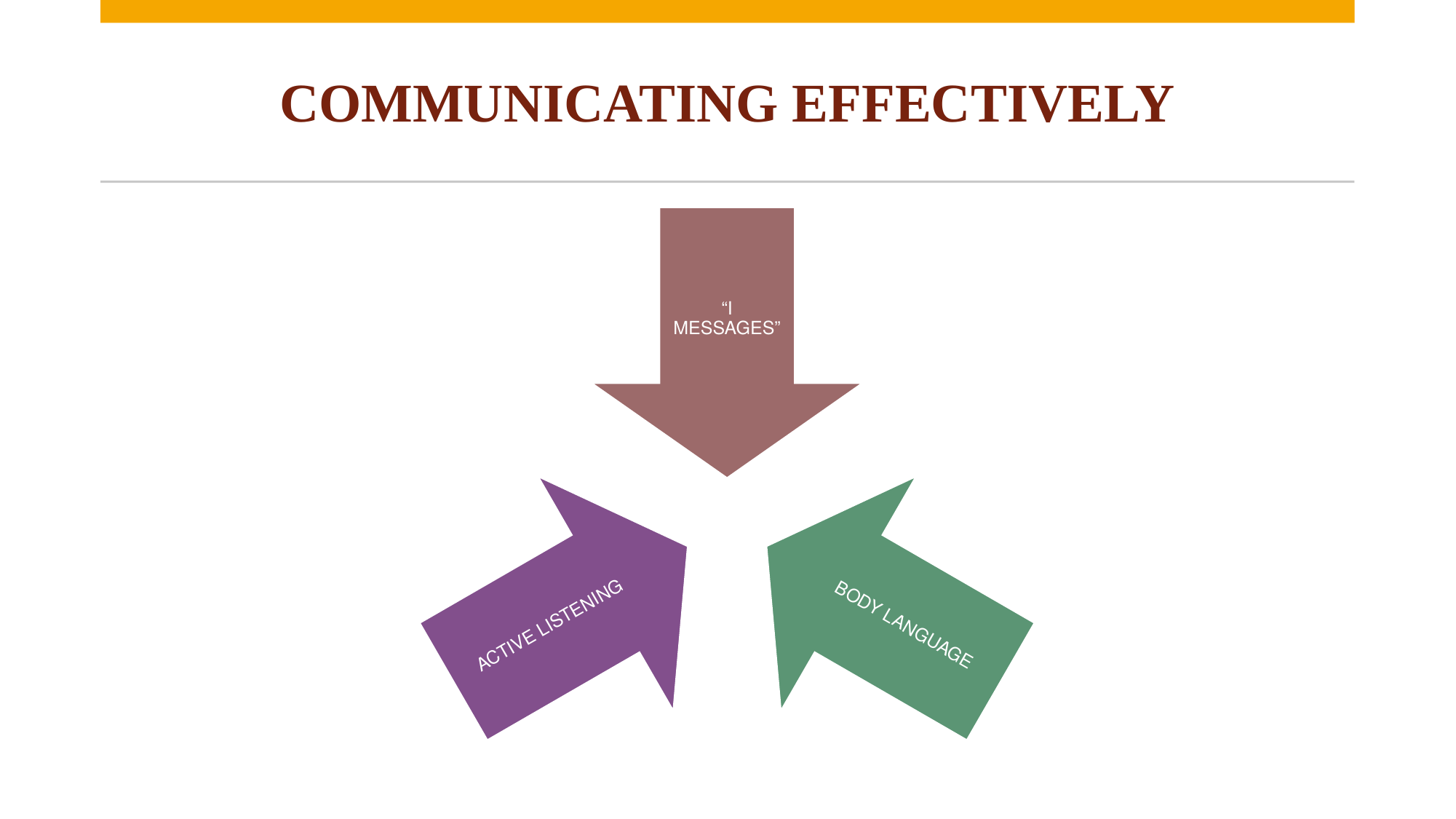

# COMMUNICATING EFFECTIVELY

“I MESSAGES”
BODY LANGUAGE
ACTIVE LISTENING
Copyright © 2023 UFCI/MOKL All Rights Reserved